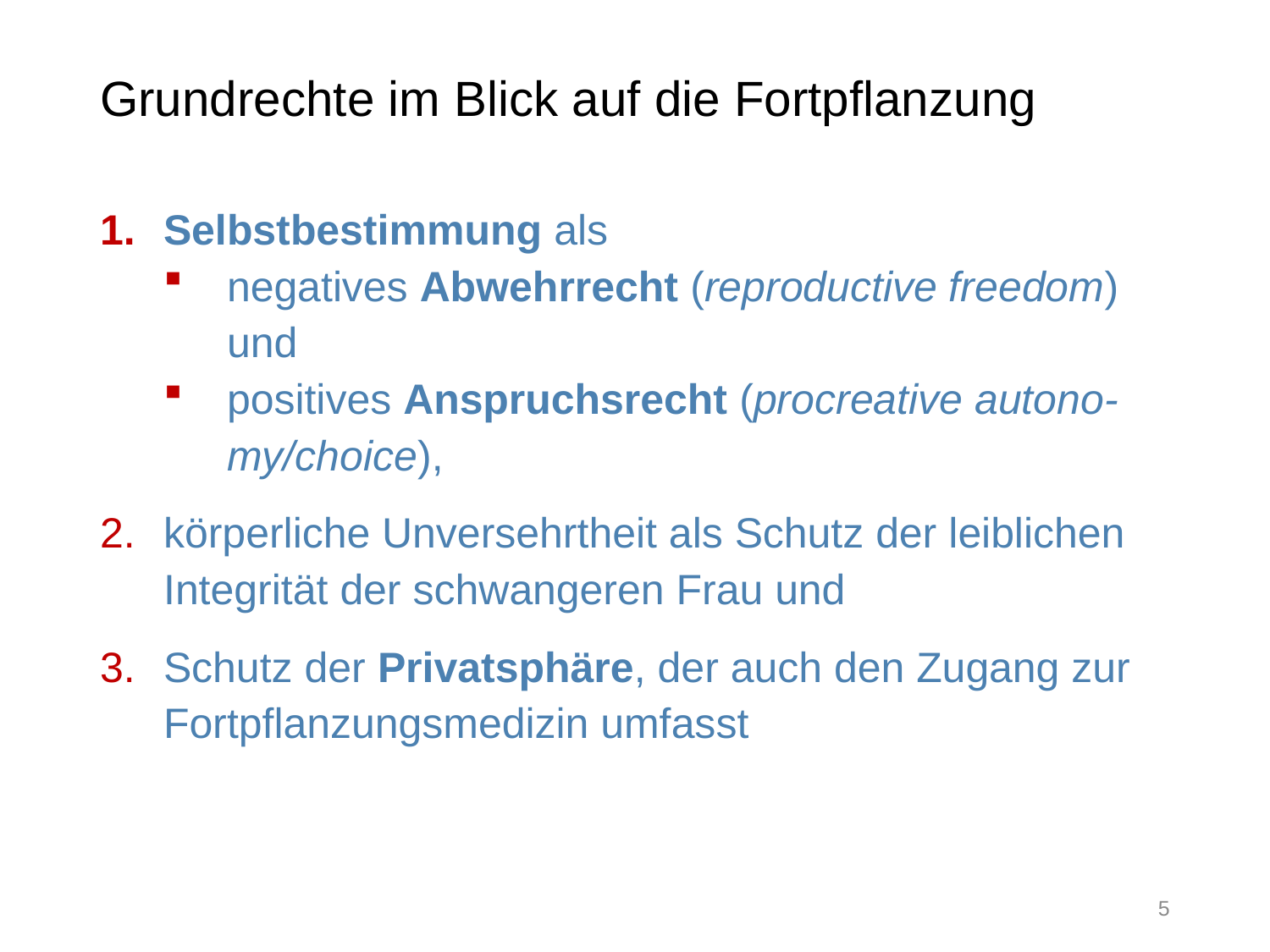

# Grundrechte im Blick auf die Fortpflanzung
Selbstbestimmung als
negatives Abwehrrecht (reproductive freedom) und
positives Anspruchsrecht (procreative autono-my/choice),
körperliche Unversehrtheit als Schutz der leiblichen Integrität der schwangeren Frau und
Schutz der Privatsphäre, der auch den Zugang zur Fortpflanzungsmedizin umfasst
5